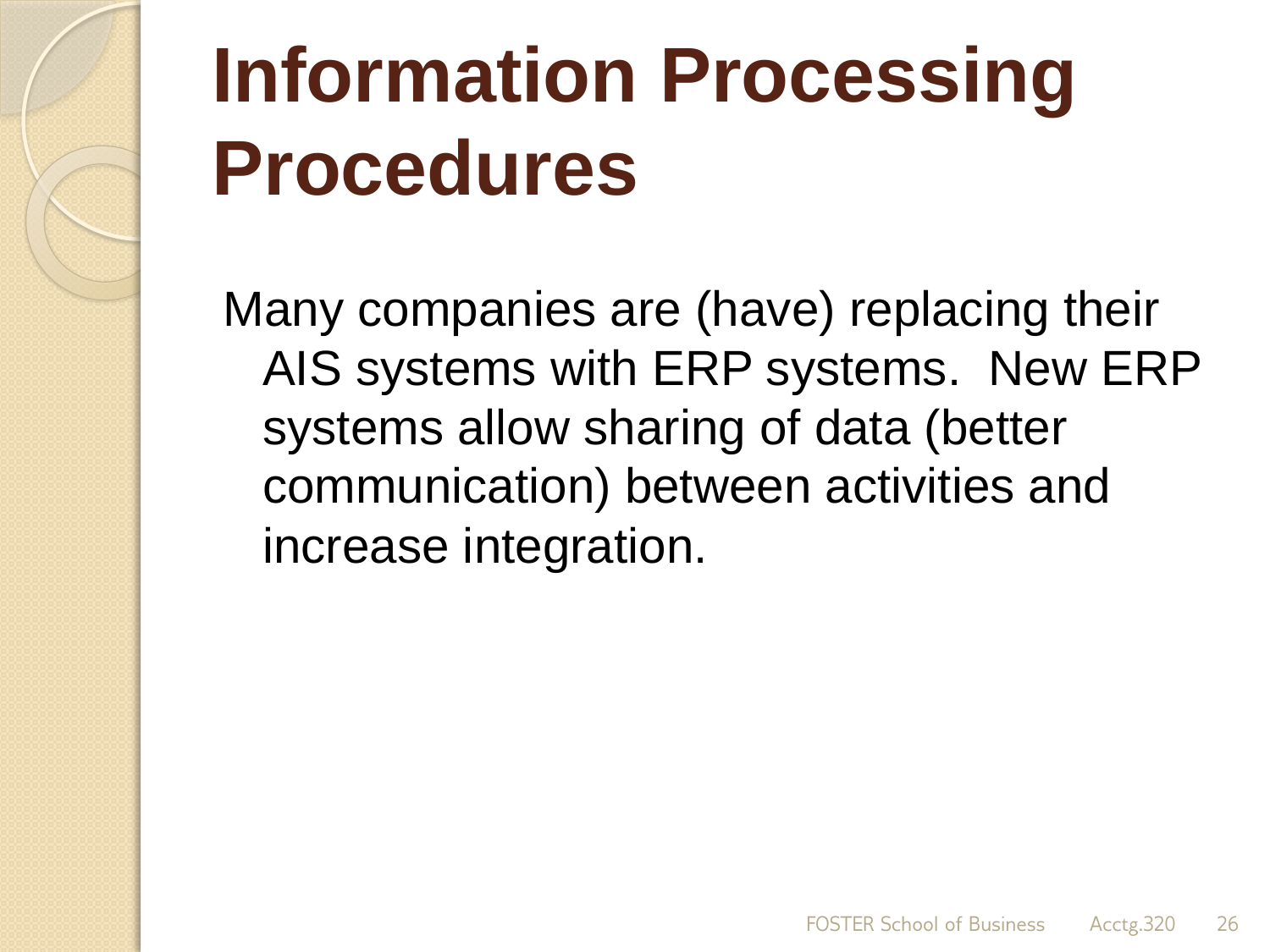

# Information Processing Procedures

Many companies are (have) replacing their AIS systems with ERP systems.  New ERP systems allow sharing of data (better communication) between activities and increase integration.
FOSTER School of Business       Acctg.320
26